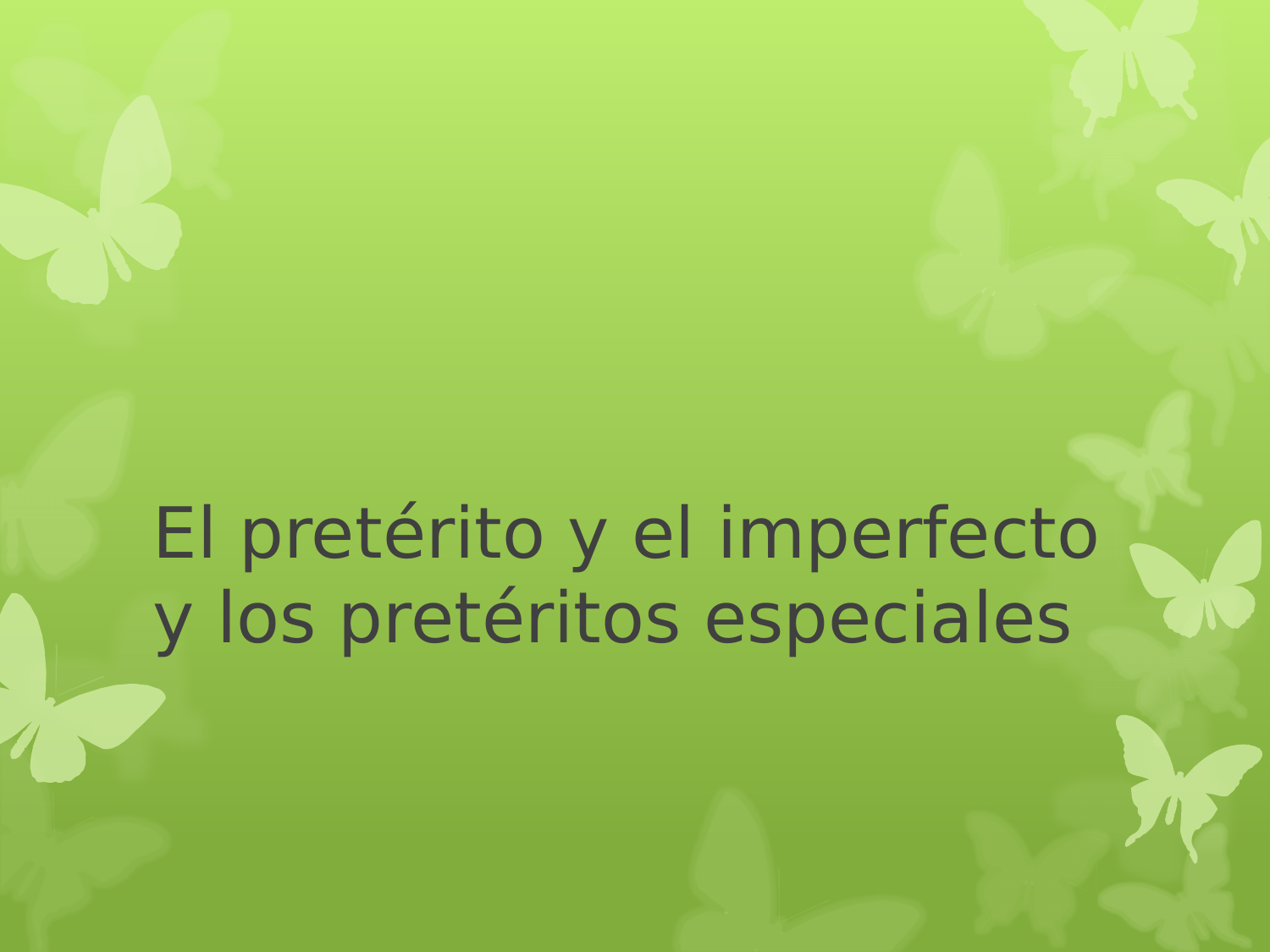

# El pretérito y el imperfecto y los pretéritos especiales